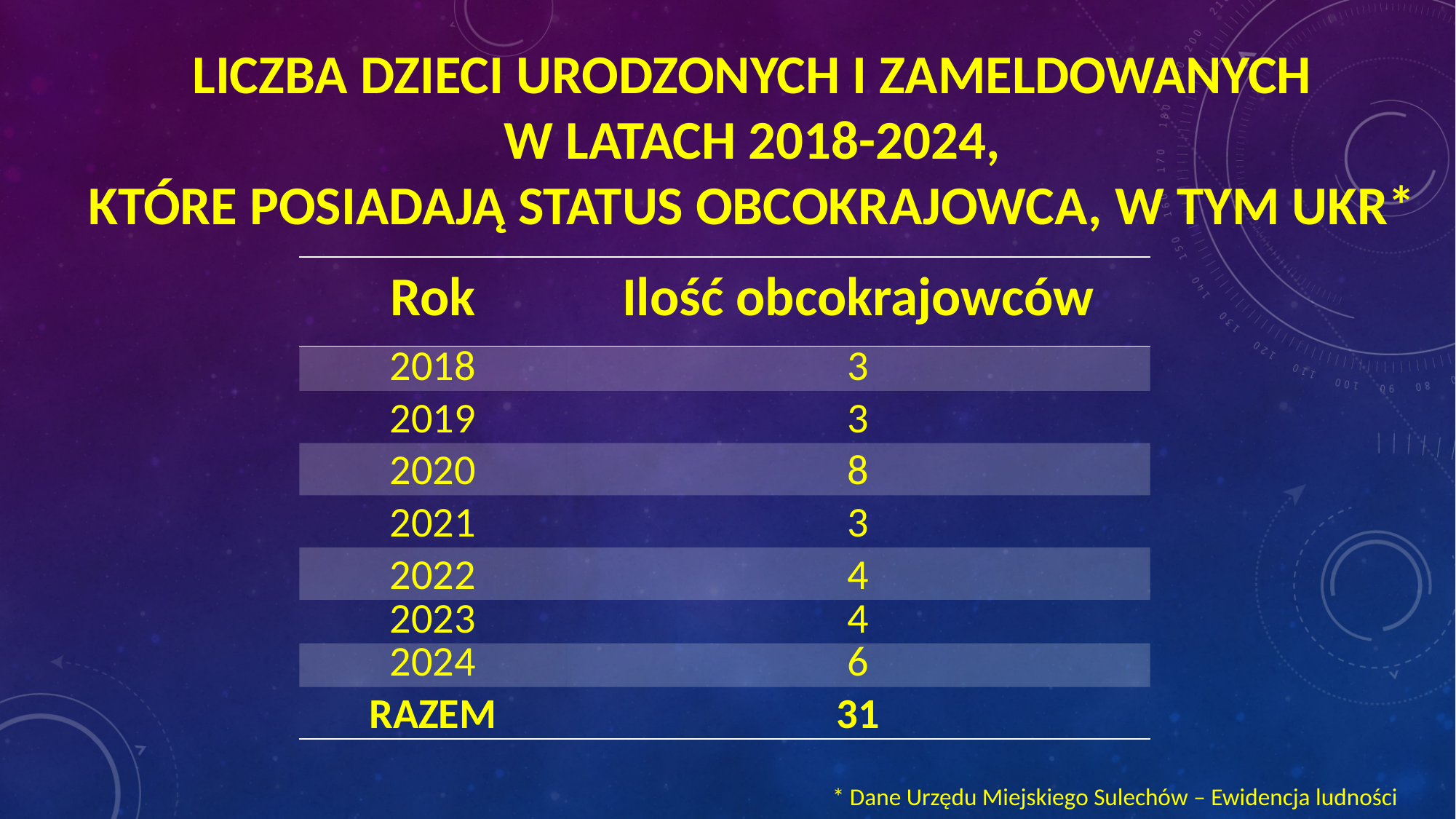

# Liczba dzieci urodzonych i zameldowanych w latach 2018-2024, które posiadają status obcokrajowca, w tym UKR*
| Rok | Ilość obcokrajowców |
| --- | --- |
| 2018 | 3 |
| 2019 | 3 |
| 2020 | 8 |
| 2021 | 3 |
| 2022 | 4 |
| 2023 | 4 |
| 2024 | 6 |
| RAZEM | 31 |
 * Dane Urzędu Miejskiego Sulechów – Ewidencja ludności